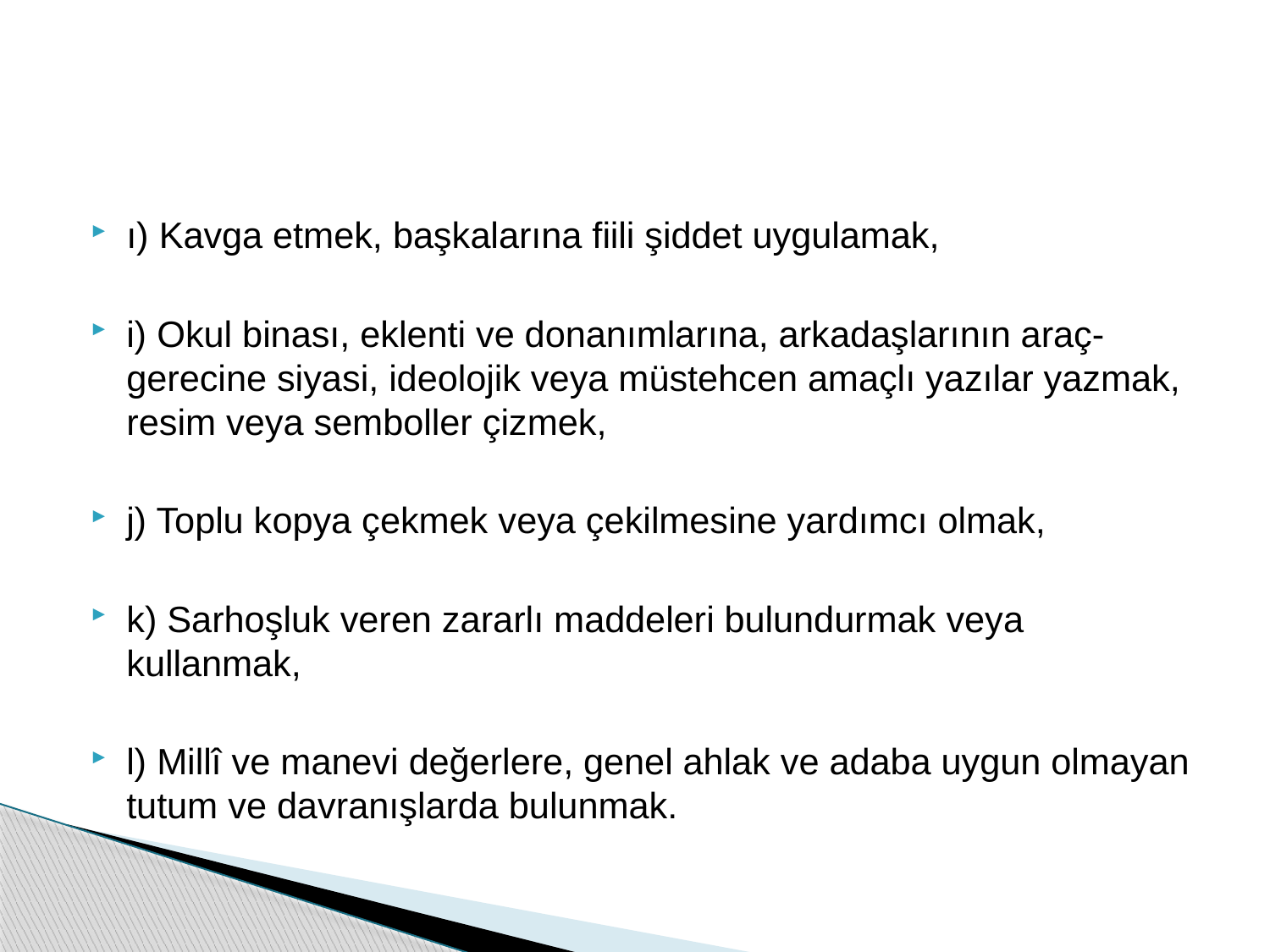

ı) Kavga etmek, başkalarına fiili şiddet uygulamak,

i) Okul binası, eklenti ve donanımlarına, arkadaşlarının araç-gerecine siyasi, ideolojik veya müstehcen amaçlı yazılar yazmak, resim veya semboller çizmek,

j) Toplu kopya çekmek veya çekilmesine yardımcı olmak,

k) Sarhoşluk veren zararlı maddeleri bulundurmak veya kullanmak,

l) Millî ve manevi değerlere, genel ahlak ve adaba uygun olmayan tutum ve davranışlarda bulunmak.